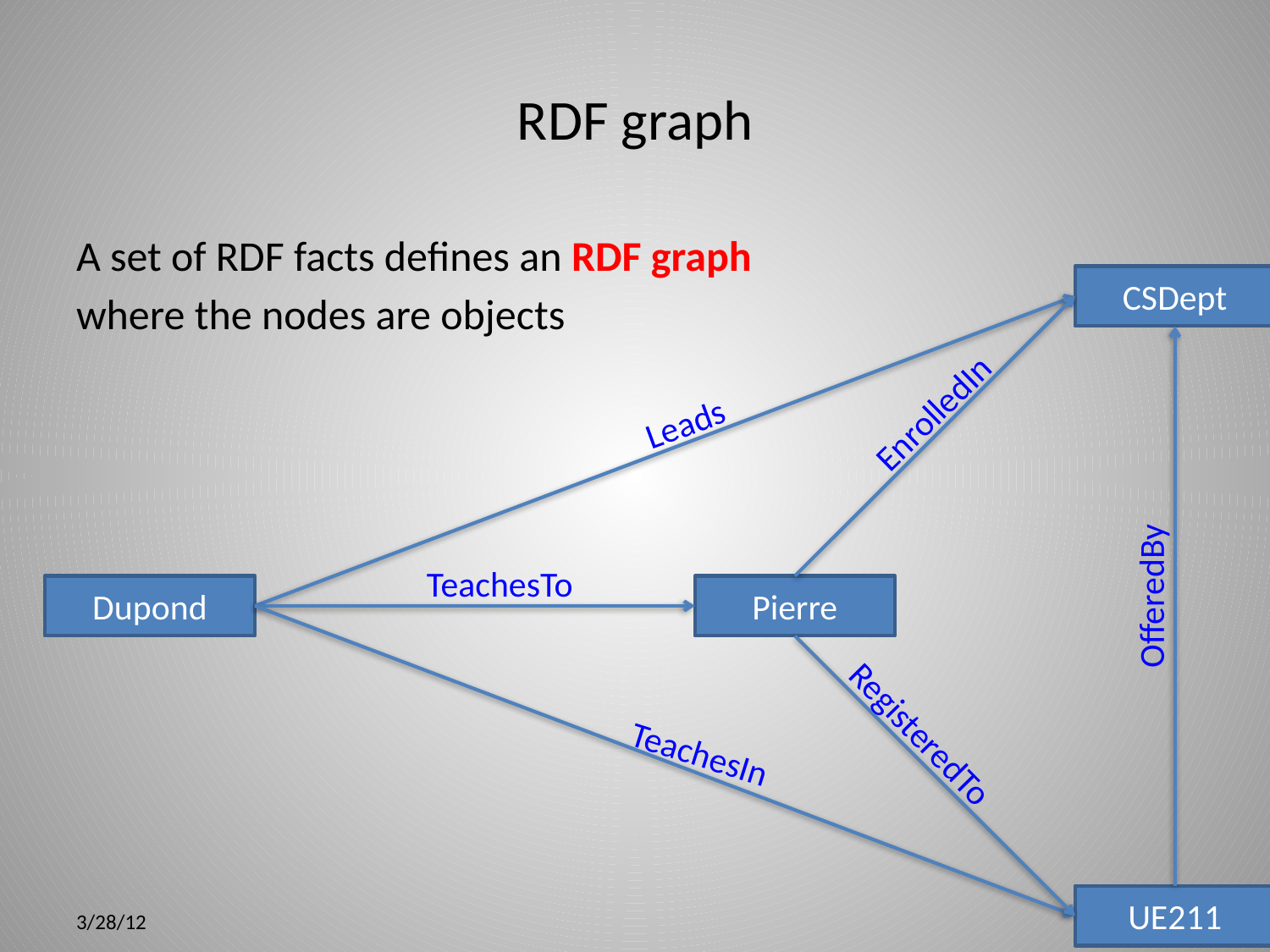

# RDF graph
A set of RDF facts defines an RDF graph
where the nodes are objects

CSDept
EnrolledIn
Leads
TeachesTo
OfferedBy
Dupond
Pierre
RegisteredTo
TeachesIn
UE211
3/28/12
16